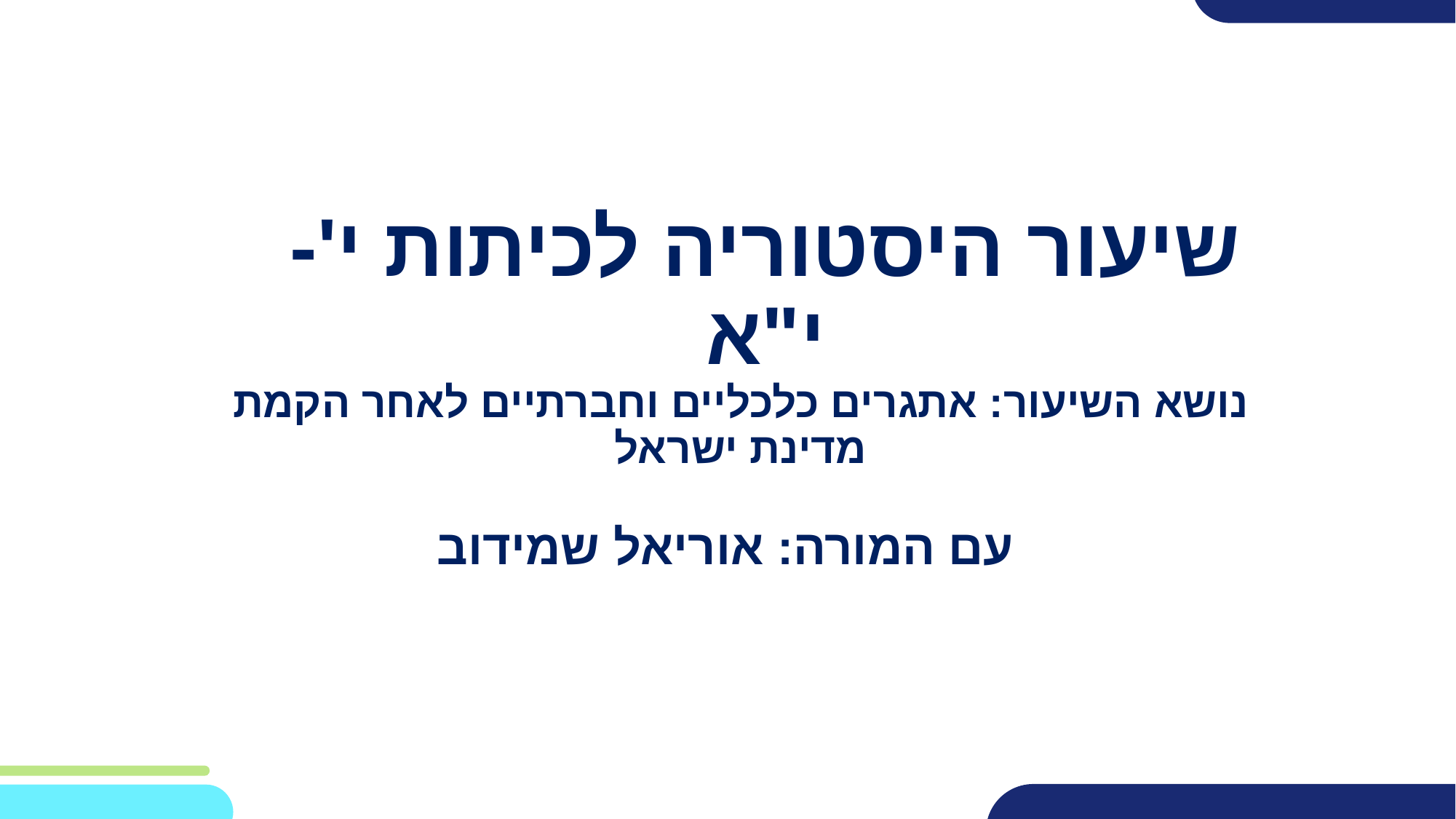

שיעור היסטוריה לכיתות י'-י"א
נושא השיעור: אתגרים כלכליים וחברתיים לאחר הקמת מדינת ישראל
עם המורה: אוריאל שמידוב